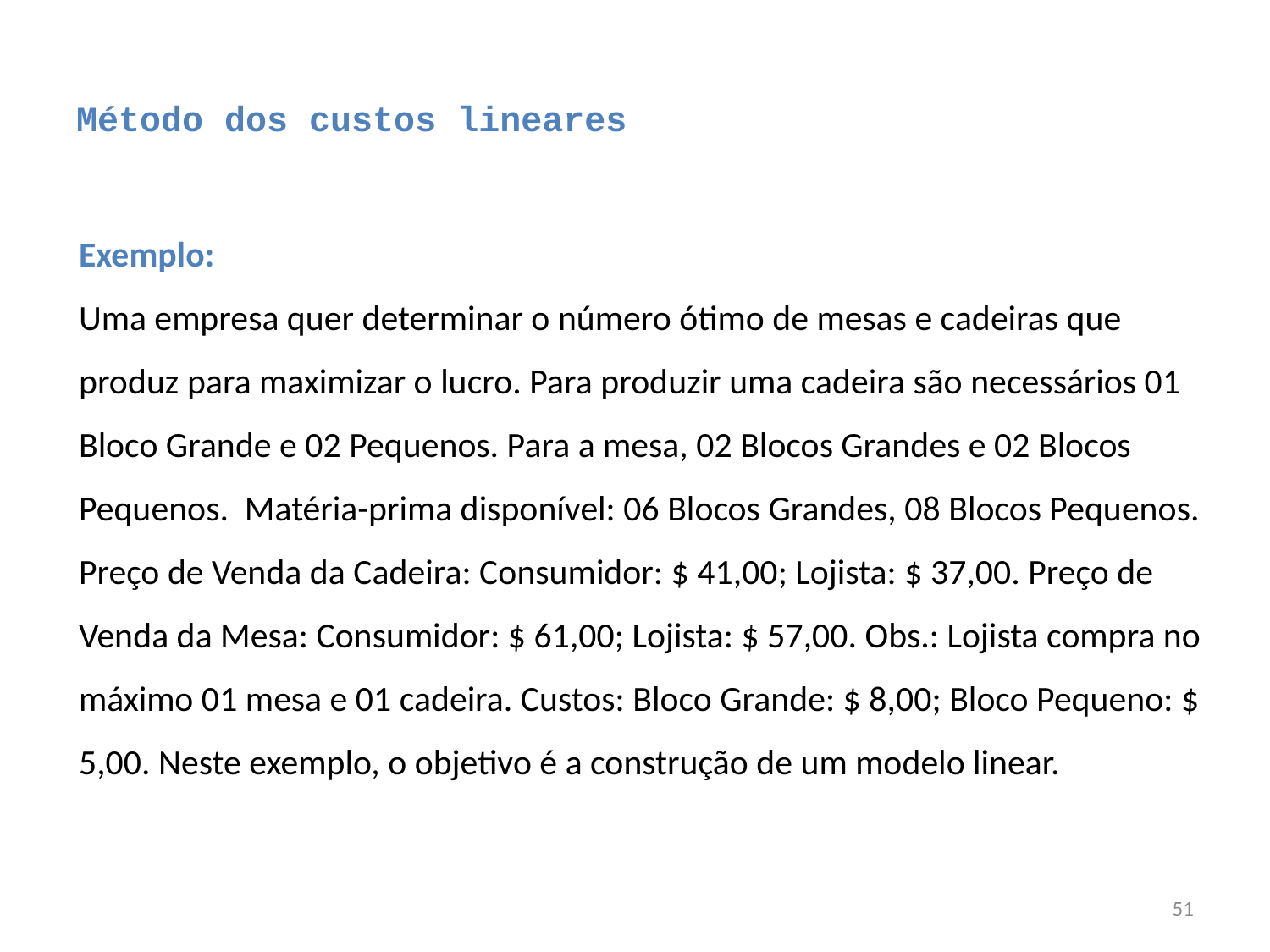

# Método dos custos lineares
Exemplo:
Uma empresa quer determinar o número ótimo de mesas e cadeiras que produz para maximizar o lucro. Para produzir uma cadeira são necessários 01 Bloco Grande e 02 Pequenos. Para a mesa, 02 Blocos Grandes e 02 Blocos Pequenos.  Matéria-prima disponível: 06 Blocos Grandes, 08 Blocos Pequenos. Preço de Venda da Cadeira: Consumidor: $ 41,00; Lojista: $ 37,00. Preço de Venda da Mesa: Consumidor: $ 61,00; Lojista: $ 57,00. Obs.: Lojista compra no máximo 01 mesa e 01 cadeira. Custos: Bloco Grande: $ 8,00; Bloco Pequeno: $ 5,00. Neste exemplo, o objetivo é a construção de um modelo linear.
51